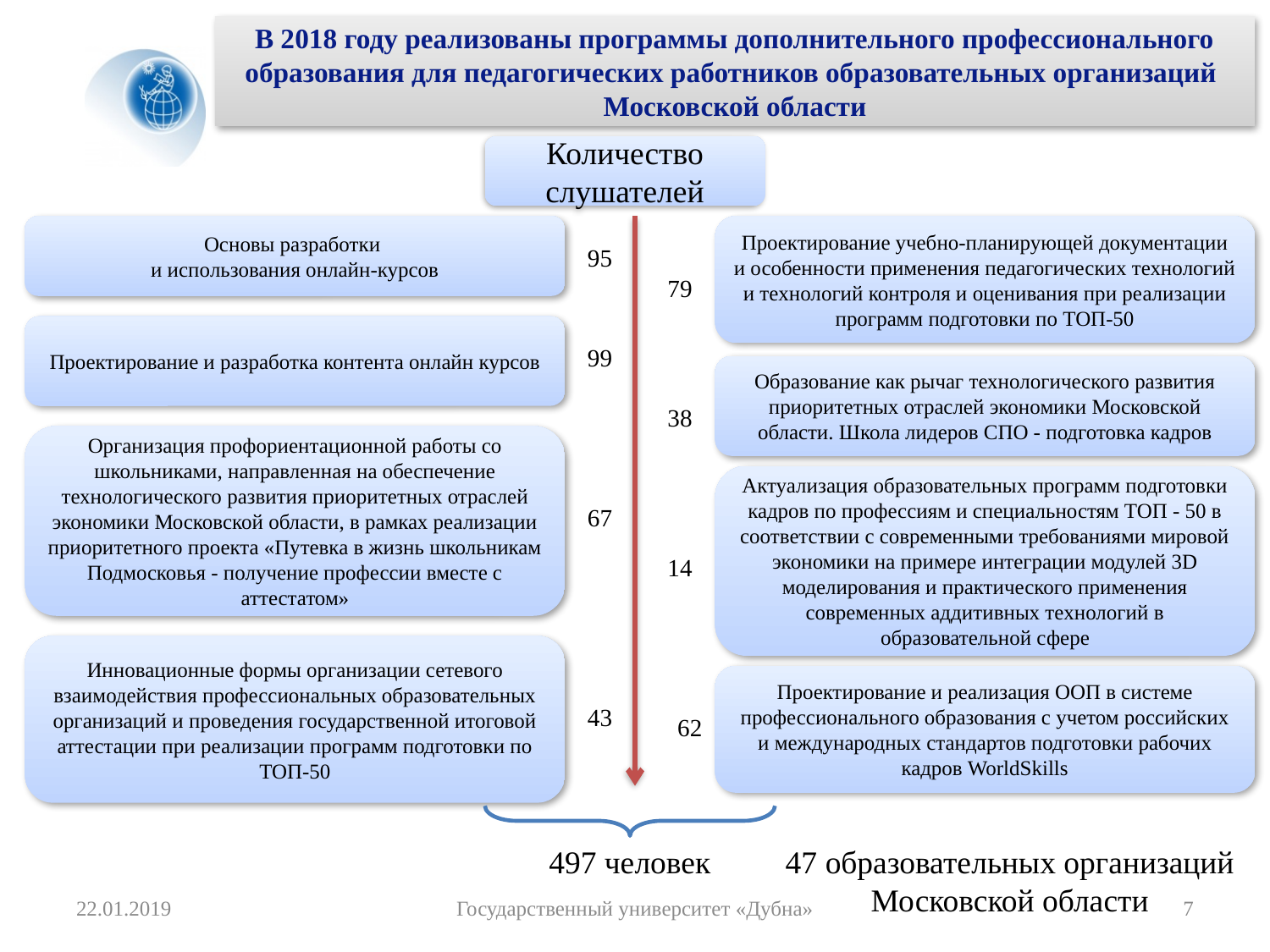

В 2018 году реализованы программы дополнительного профессионального образования для педагогических работников образовательных организаций
Московской области
Количество слушателей
Основы разработки
и использования онлайн-курсов
Проектирование учебно-планирующей документации и особенности применения педагогических технологий и технологий контроля и оценивания при реализации программ подготовки по ТОП-50
95
79
Проектирование и разработка контента онлайн курсов
99
Образование как рычаг технологического развития приоритетных отраслей экономики Московской области. Школа лидеров СПО - подготовка кадров
38
Организация профориентационной работы со школьниками, направленная на обеспечение технологического развития приоритетных отраслей экономики Московской области, в рамках реализации приоритетного проекта «Путевка в жизнь школьникам Подмосковья - получение профессии вместе с аттестатом»
Актуализация образовательных программ подготовки кадров по профессиям и специальностям ТОП - 50 в соответствии с современными требованиями мировой экономики на примере интеграции модулей 3D моделирования и практического применения современных аддитивных технологий в образовательной сфере
67
14
Инновационные формы организации сетевого взаимодействия профессиональных образовательных организаций и проведения государственной итоговой аттестации при реализации программ подготовки по ТОП-50
Проектирование и реализация ООП в системе профессионального образования с учетом российских и международных стандартов подготовки рабочих кадров WorldSkills

43
62
497 человек
47 образовательных организаций Московской области
22.01.2019
Государственный университет «Дубна»
7